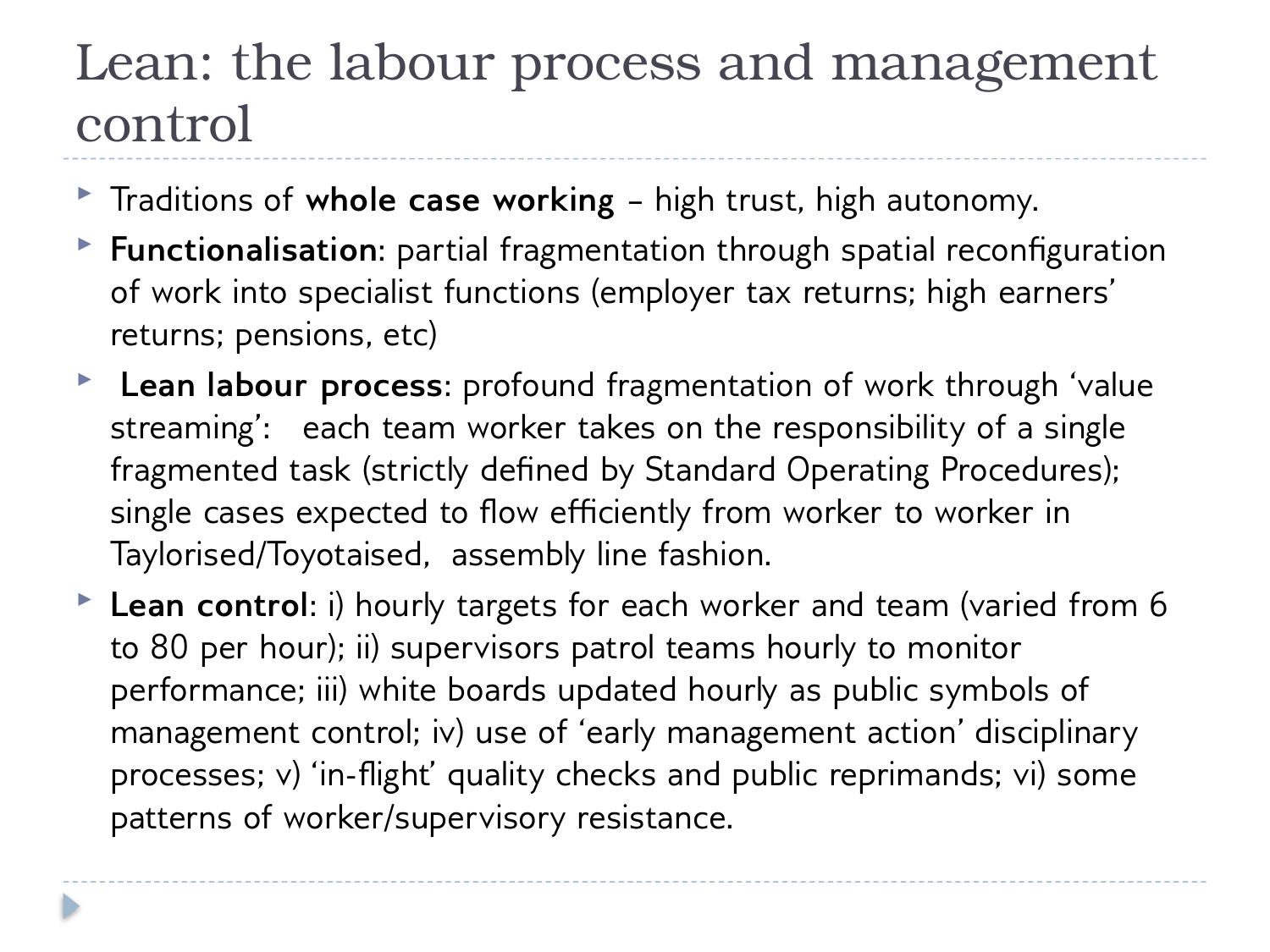

# Lean: the labour process and management control
Traditions of whole case working – high trust, high autonomy.
Functionalisation: partial fragmentation through spatial reconfiguration of work into specialist functions (employer tax returns; high earners’ returns; pensions, etc)
 Lean labour process: profound fragmentation of work through ‘value streaming’:   each team worker takes on the responsibility of a single fragmented task (strictly defined by Standard Operating Procedures);  single cases expected to flow efficiently from worker to worker in Taylorised/Toyotaised,  assembly line fashion.
Lean control: i) hourly targets for each worker and team (varied from 6 to 80 per hour); ii) supervisors patrol teams hourly to monitor performance; iii) white boards updated hourly as public symbols of management control; iv) use of ‘early management action’ disciplinary processes; v) ‘in-flight’ quality checks and public reprimands; vi) some patterns of worker/supervisory resistance.